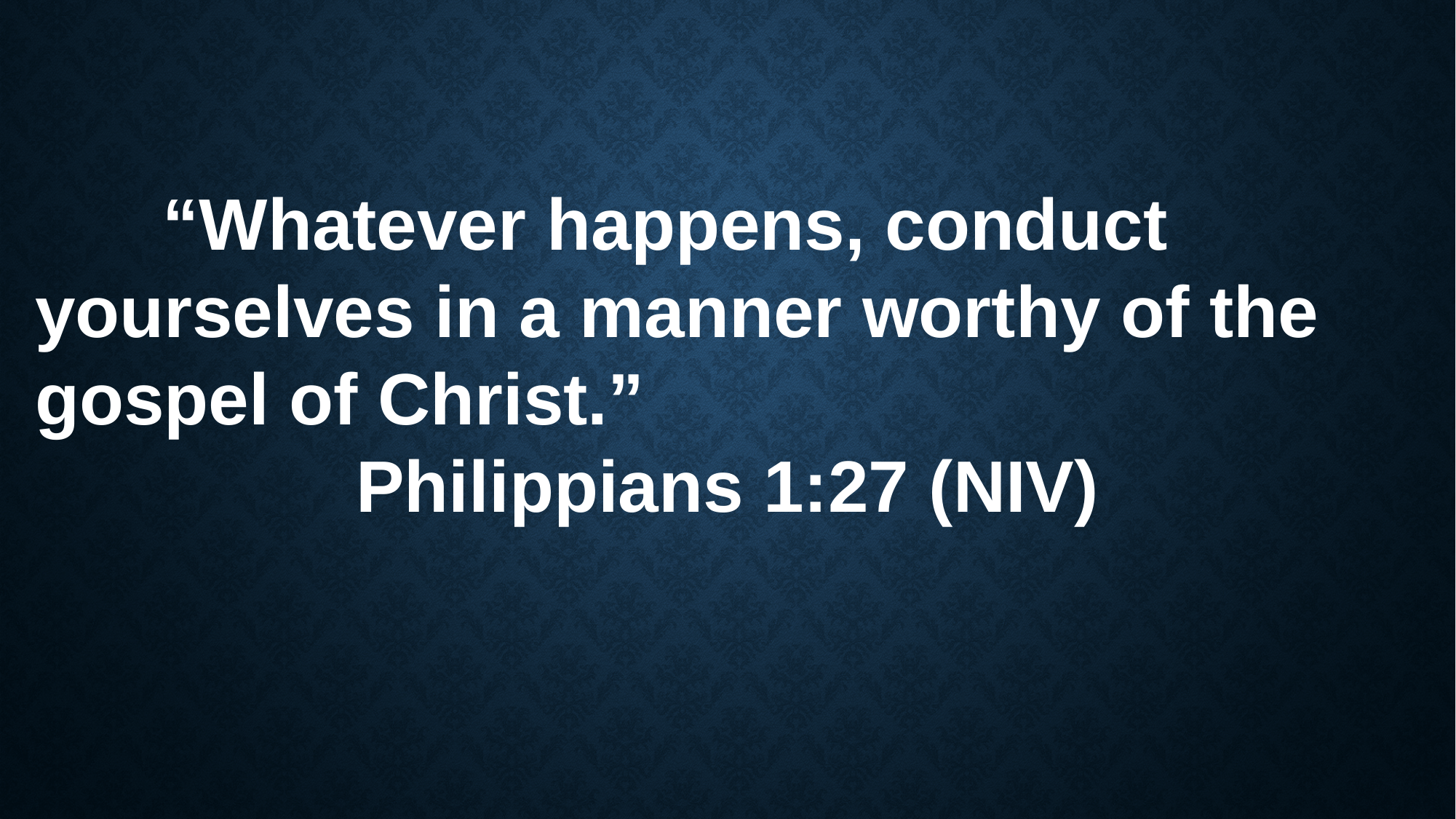

“Whatever happens, conduct yourselves in a manner worthy of the gospel of Christ.”
Philippians 1:27 (NIV)